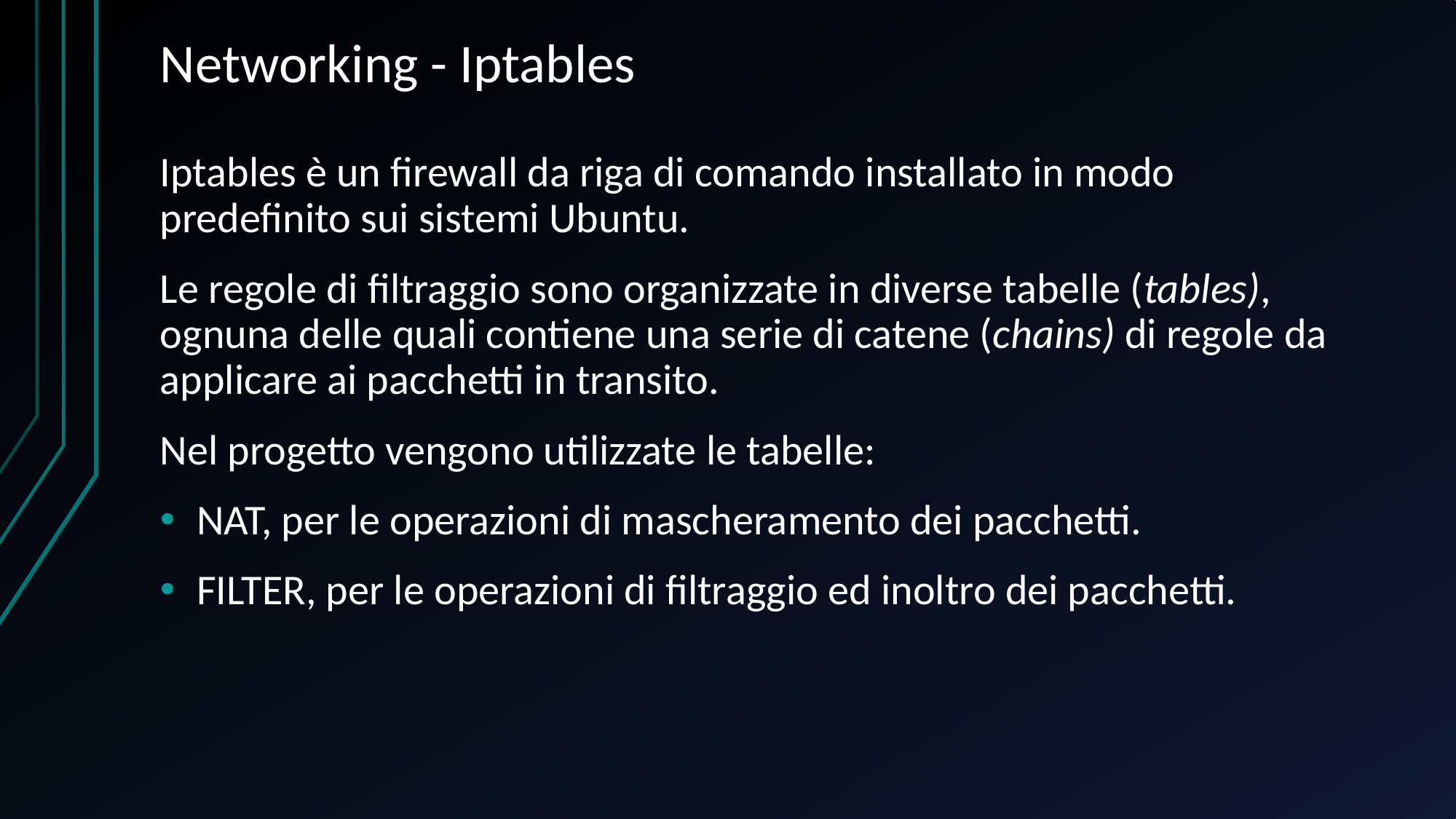

# Networking - Iptables
Iptables è un firewall da riga di comando installato in modo predefinito sui sistemi Ubuntu.
Le regole di filtraggio sono organizzate in diverse tabelle (tables), ognuna delle quali contiene una serie di catene (chains) di regole da applicare ai pacchetti in transito.
Nel progetto vengono utilizzate le tabelle:
NAT, per le operazioni di mascheramento dei pacchetti.
FILTER, per le operazioni di filtraggio ed inoltro dei pacchetti.